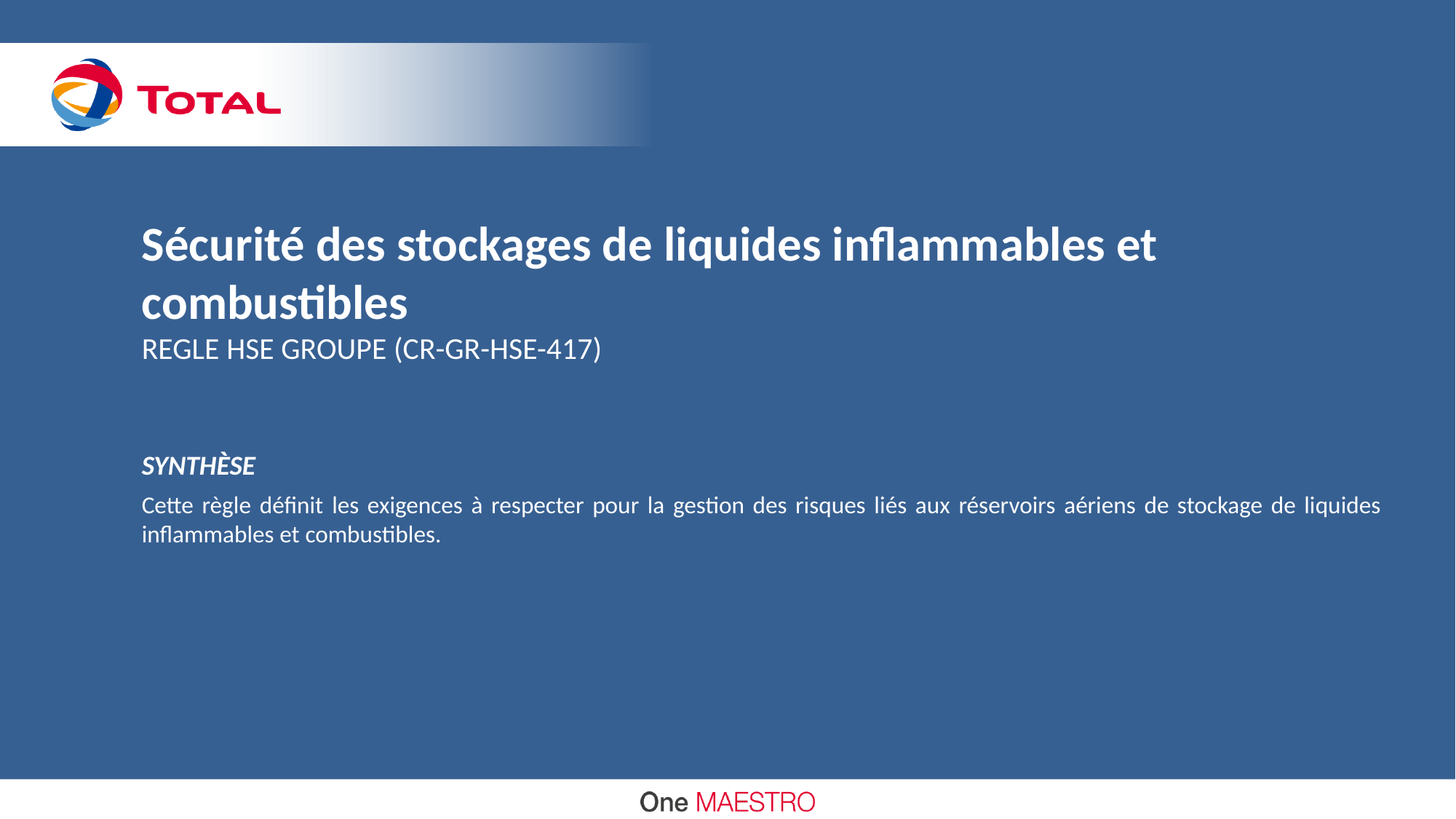

# Sécurité des stockages de liquides inflammables et combustibles​ REGLE HSE GROUPE (CR-GR-HSE-417)

SYNTHÈSE
Cette règle définit les exigences à respecter pour la gestion des risques liés aux réservoirs aériens de stockage de liquides inflammables et combustibles.